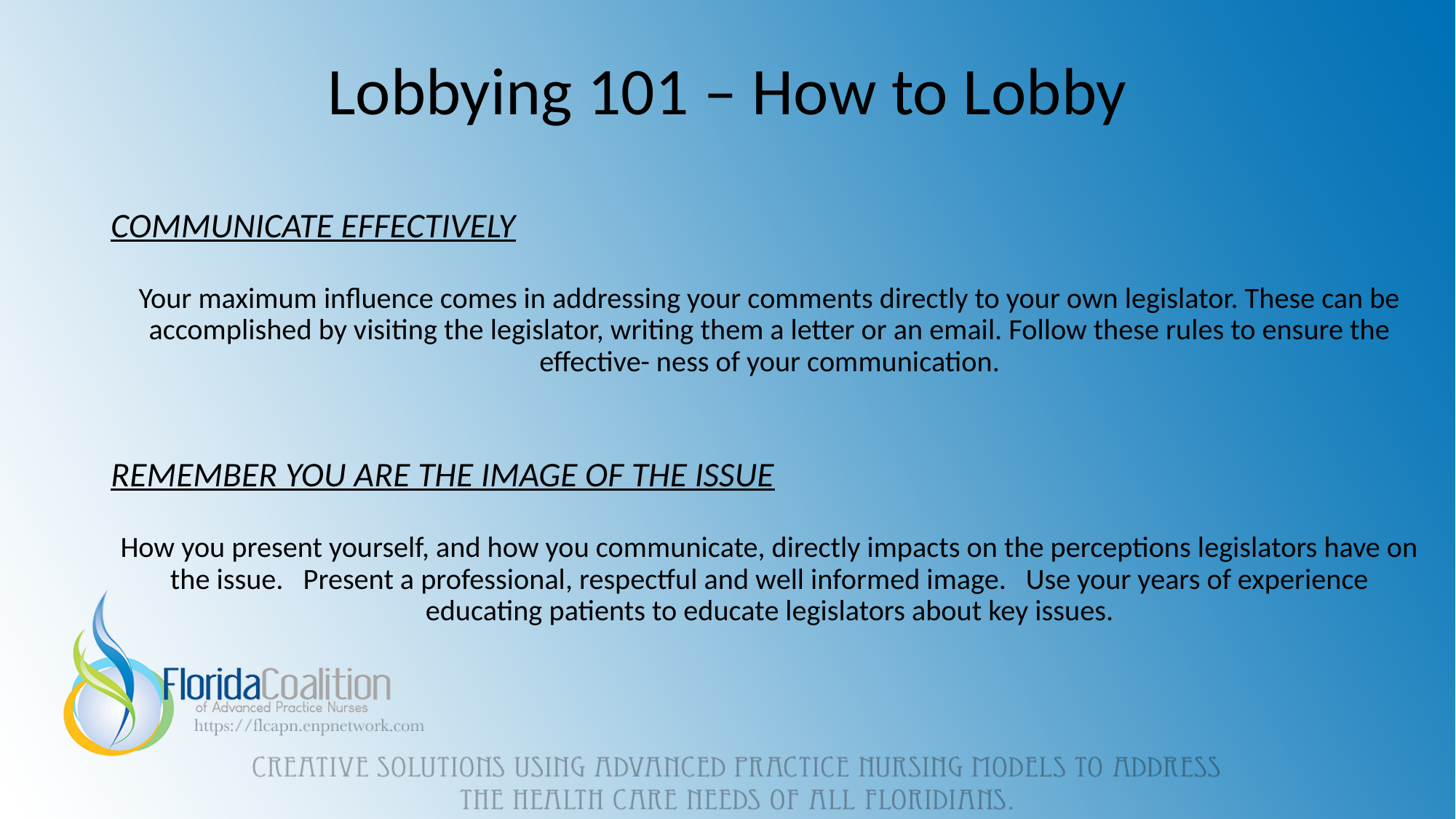

# Lobbying 101 – How to Lobby
COMMUNICATE EFFECTIVELY

Your maximum influence comes in addressing your comments directly to your own legislator. These can be accomplished by visiting the legislator, writing them a letter or an email. Follow these rules to ensure the effective- ness of your communication.

REMEMBER YOU ARE THE IMAGE OF THE ISSUE

How you present yourself, and how you communicate, directly impacts on the perceptions legislators have on the issue.   Present a professional, respectful and well informed image.   Use your years of experience educating patients to educate legislators about key issues.